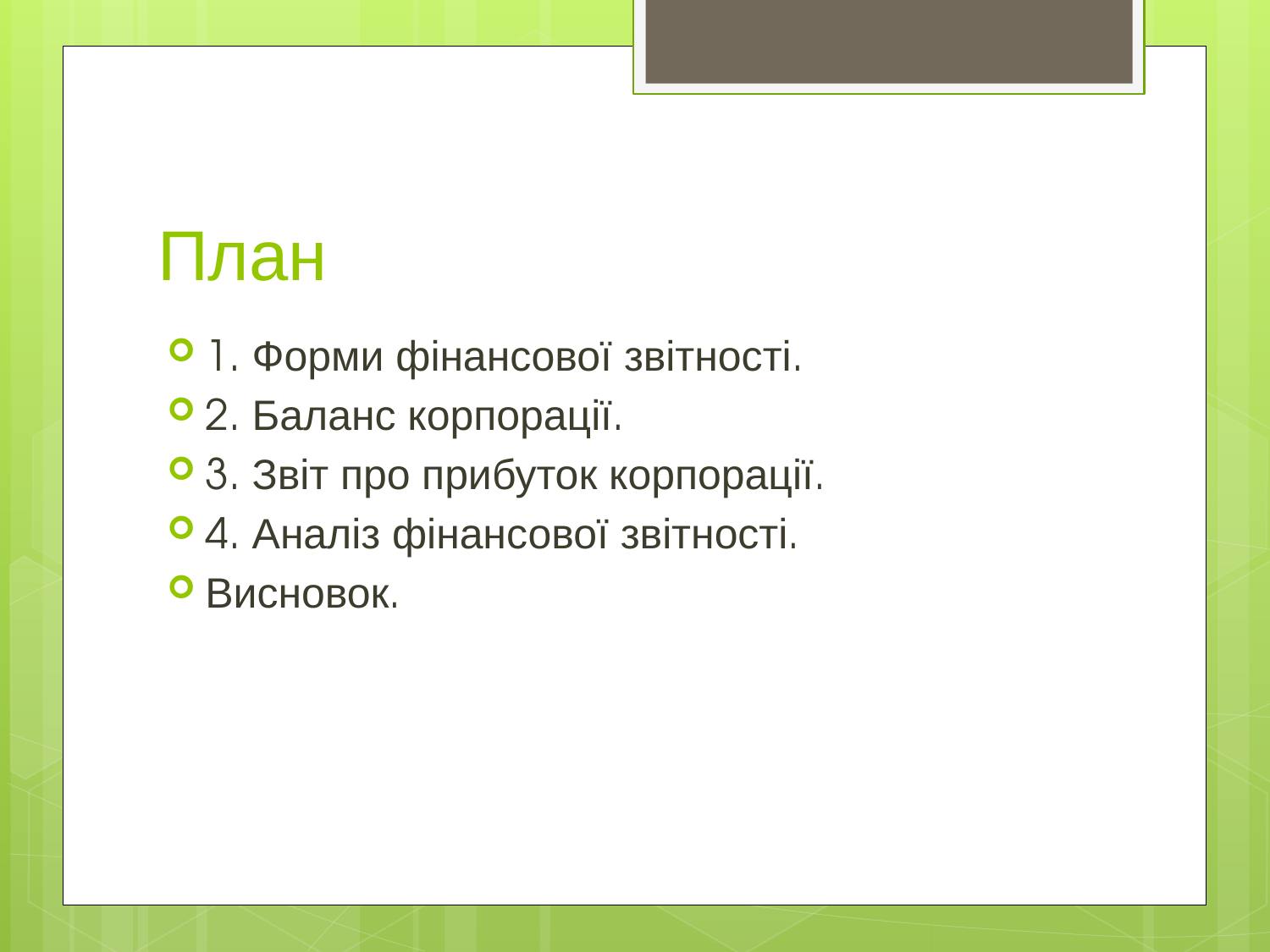

# План
1. Форми фінансової звітності.
2. Баланс корпорації.
3. Звіт про прибуток корпорації.
4. Аналіз фінансової звітності.
Висновок.